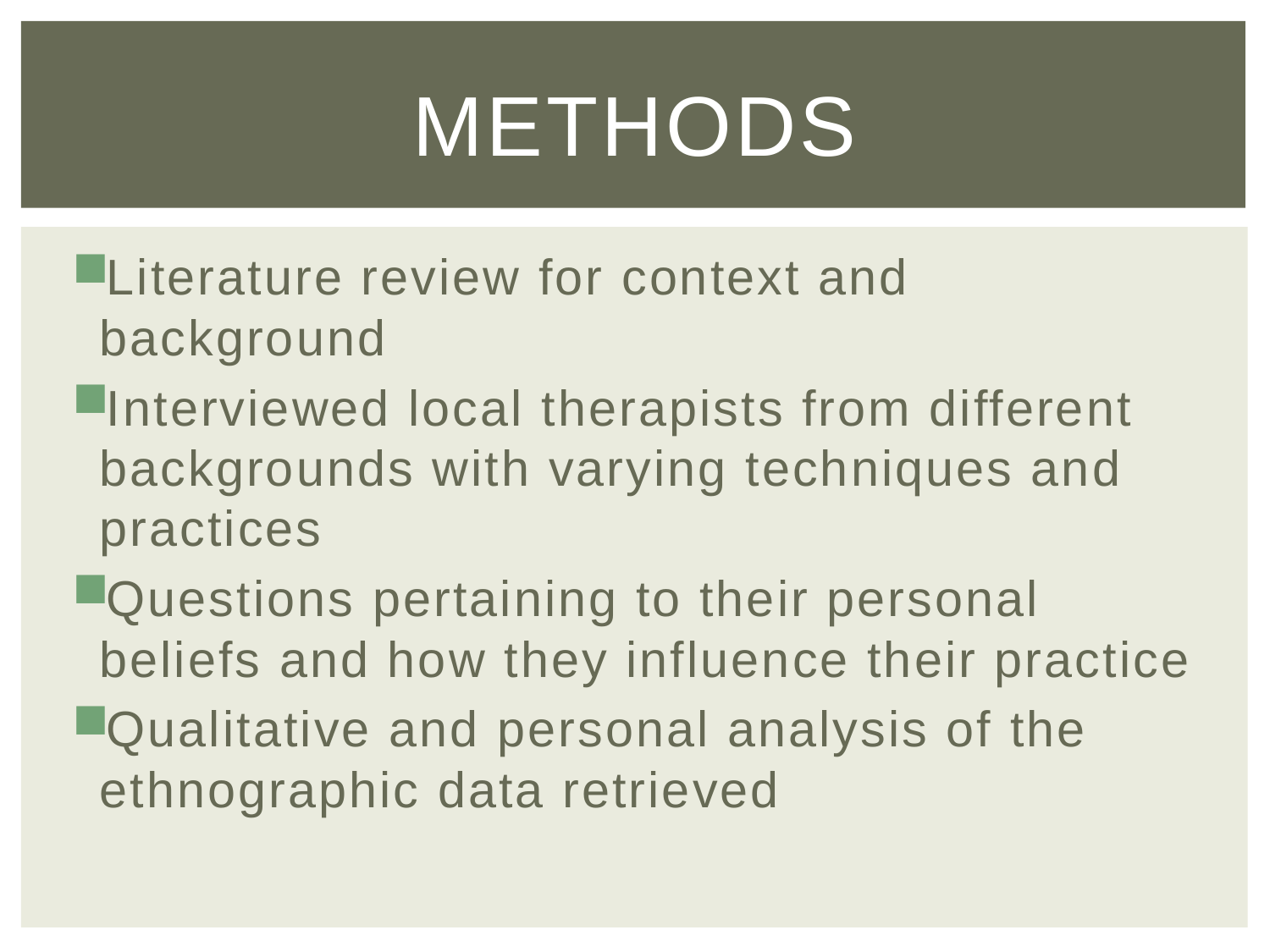

# Methods
Literature review for context and background
Interviewed local therapists from different backgrounds with varying techniques and practices
Questions pertaining to their personal beliefs and how they influence their practice
Qualitative and personal analysis of the ethnographic data retrieved